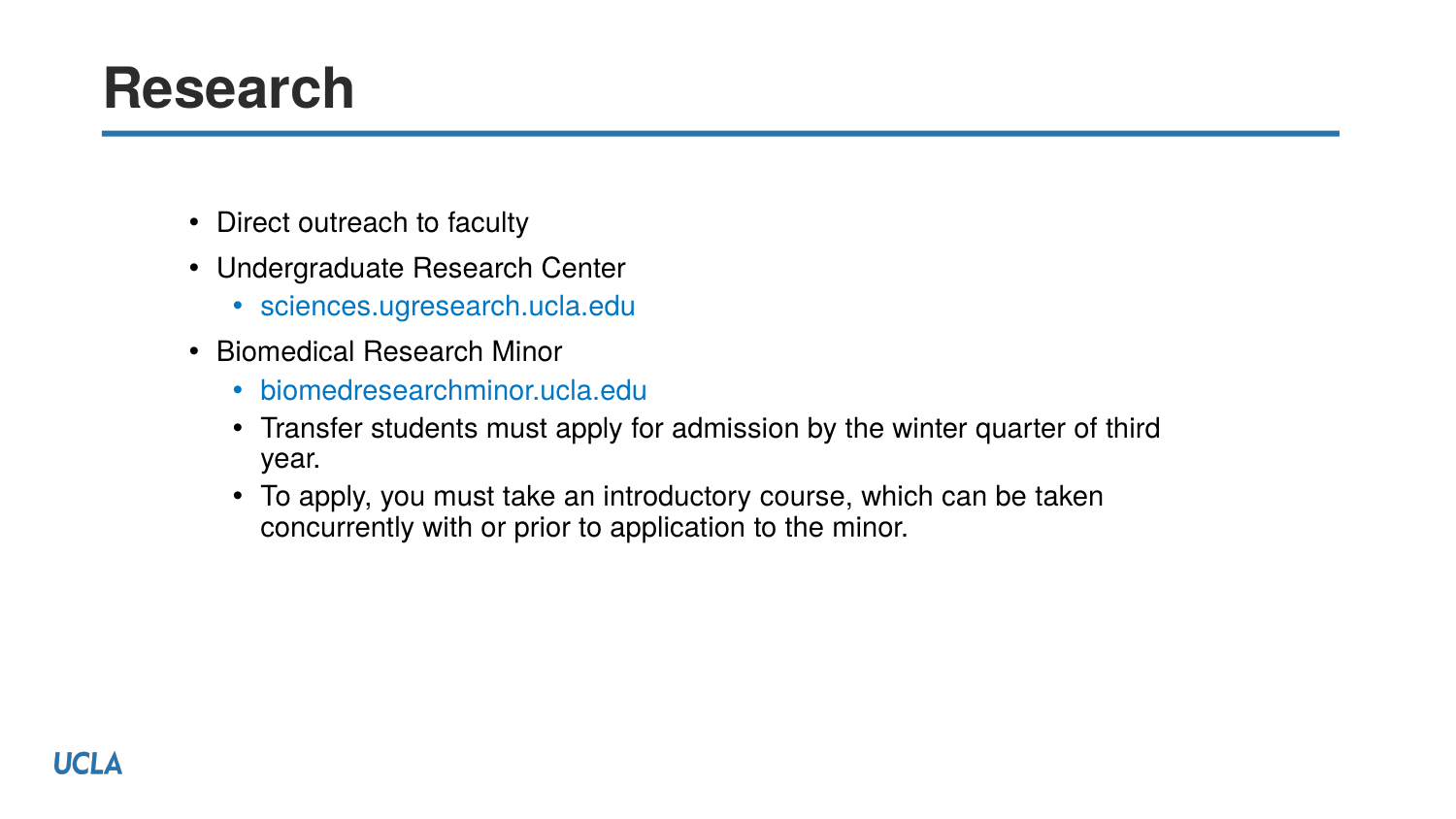

# Research
Direct outreach to faculty
Undergraduate Research Center
sciences.ugresearch.ucla.edu
Biomedical Research Minor
biomedresearchminor.ucla.edu
Transfer students must apply for admission by the winter quarter of third year.
To apply, you must take an introductory course, which can be taken concurrently with or prior to application to the minor.